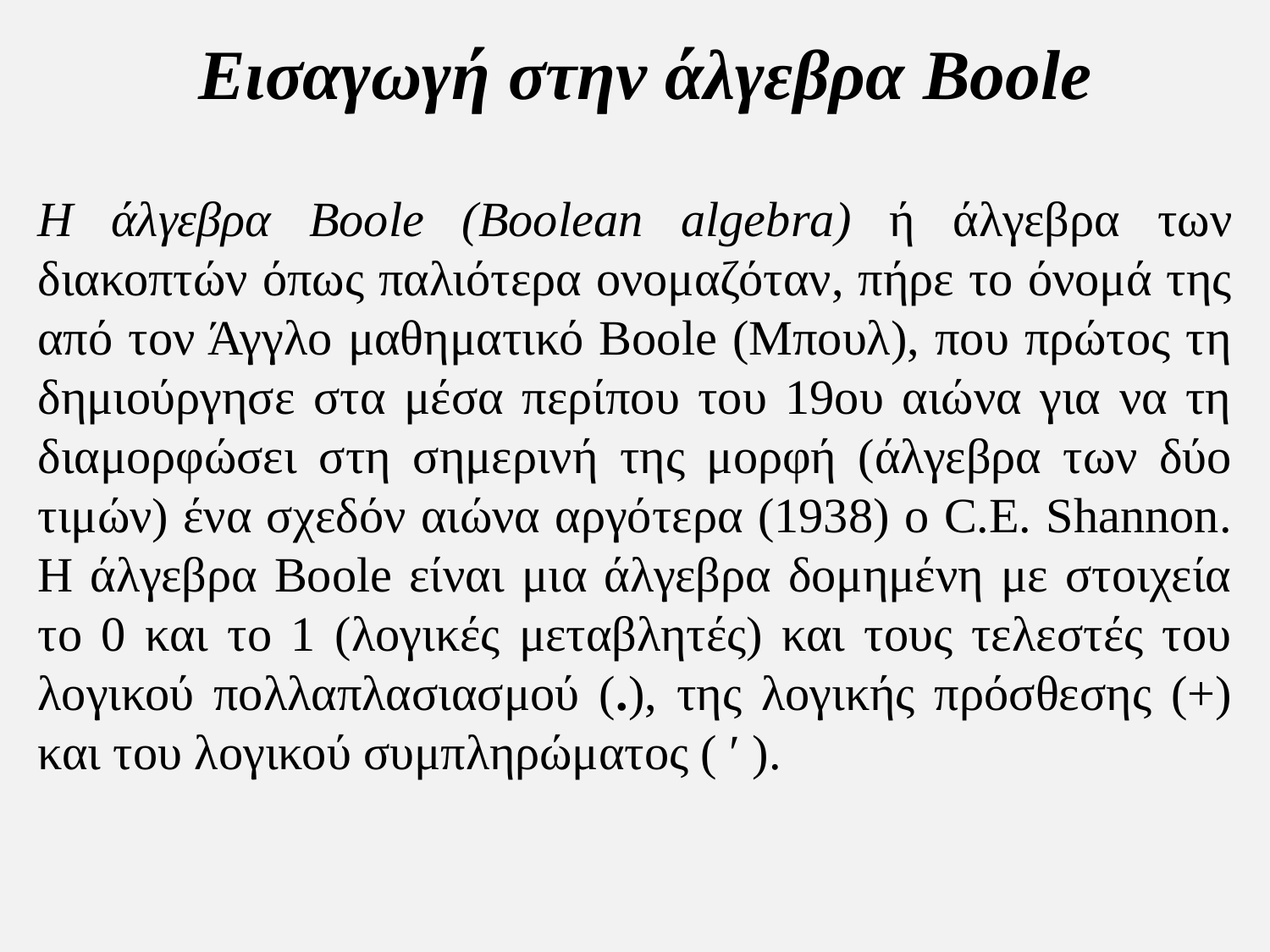

Εισαγωγή στην άλγεβρα Boole
Η άλγεβρα Boole (Βοοlean algebra) ή άλγεβρα των διακοπτών όπως παλιότερα ονομαζόταν, πήρε το όνομά της από τον Άγγλο μαθηματικό Boole (Μπουλ), που πρώτος τη δημιούργησε στα μέσα περίπου του 19ου αιώνα για να τη διαμορφώσει στη σημερινή της μορφή (άλγεβρα των δύο τιμών) ένα σχεδόν αιώνα αργότερα (1938) ο C.E. Shannon. Η άλγεβρα Boole είναι μια άλγεβρα δομημένη με στοιχεία το 0 και το 1 (λογικές μεταβλητές) και τους τελεστές του λογικού πολλαπλασιασμού (.), της λογικής πρόσθεσης (+) και του λογικού συμπληρώματος ( ′ ).